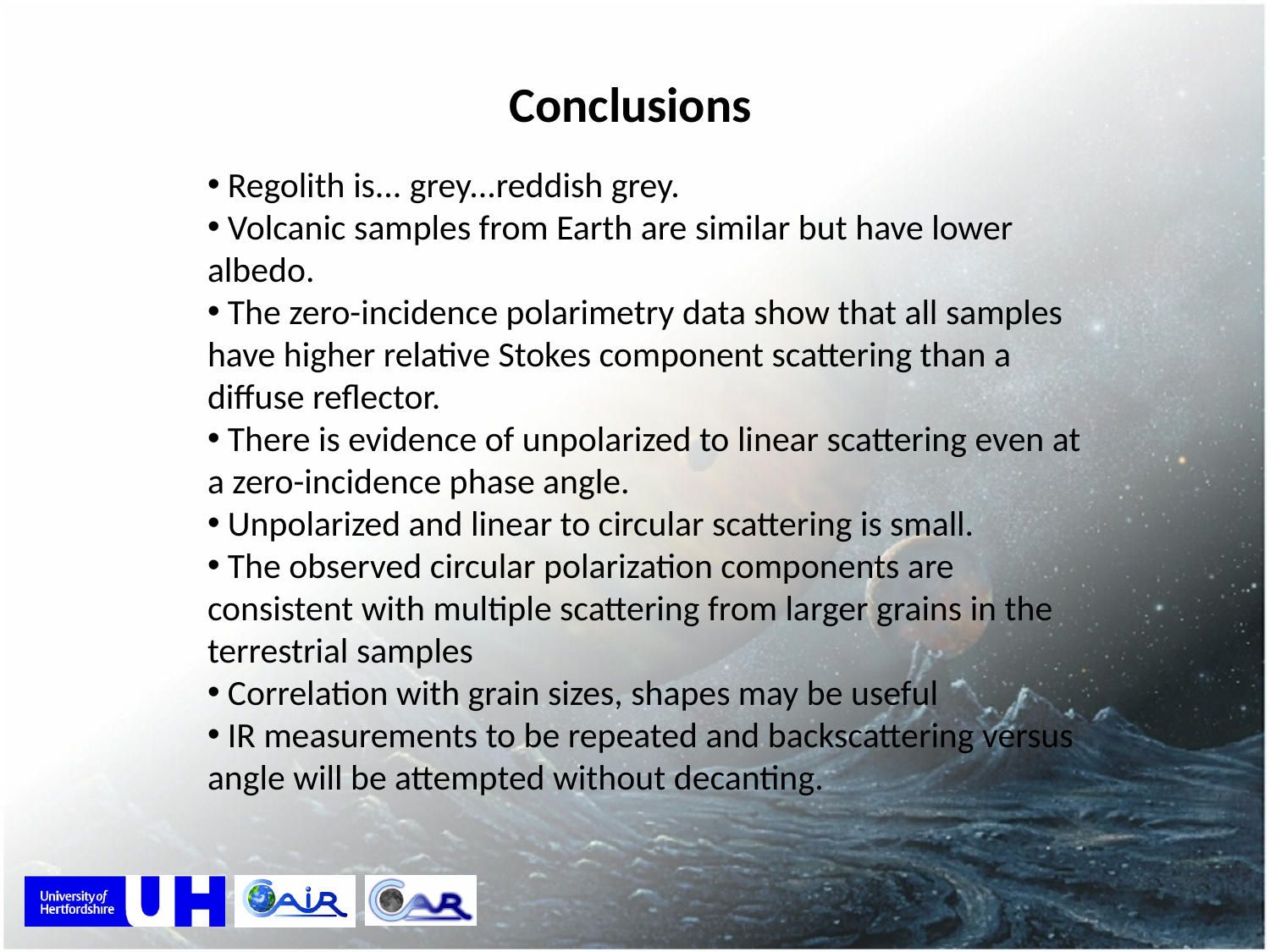

Conclusions
 Regolith is... grey...reddish grey.
 Volcanic samples from Earth are similar but have lower albedo.
 The zero-incidence polarimetry data show that all samples
have higher relative Stokes component scattering than a diffuse reflector.
 There is evidence of unpolarized to linear scattering even at a zero-incidence phase angle.
 Unpolarized and linear to circular scattering is small.
 The observed circular polarization components are consistent with multiple scattering from larger grains in the terrestrial samples
 Correlation with grain sizes, shapes may be useful
 IR measurements to be repeated and backscattering versus angle will be attempted without decanting.